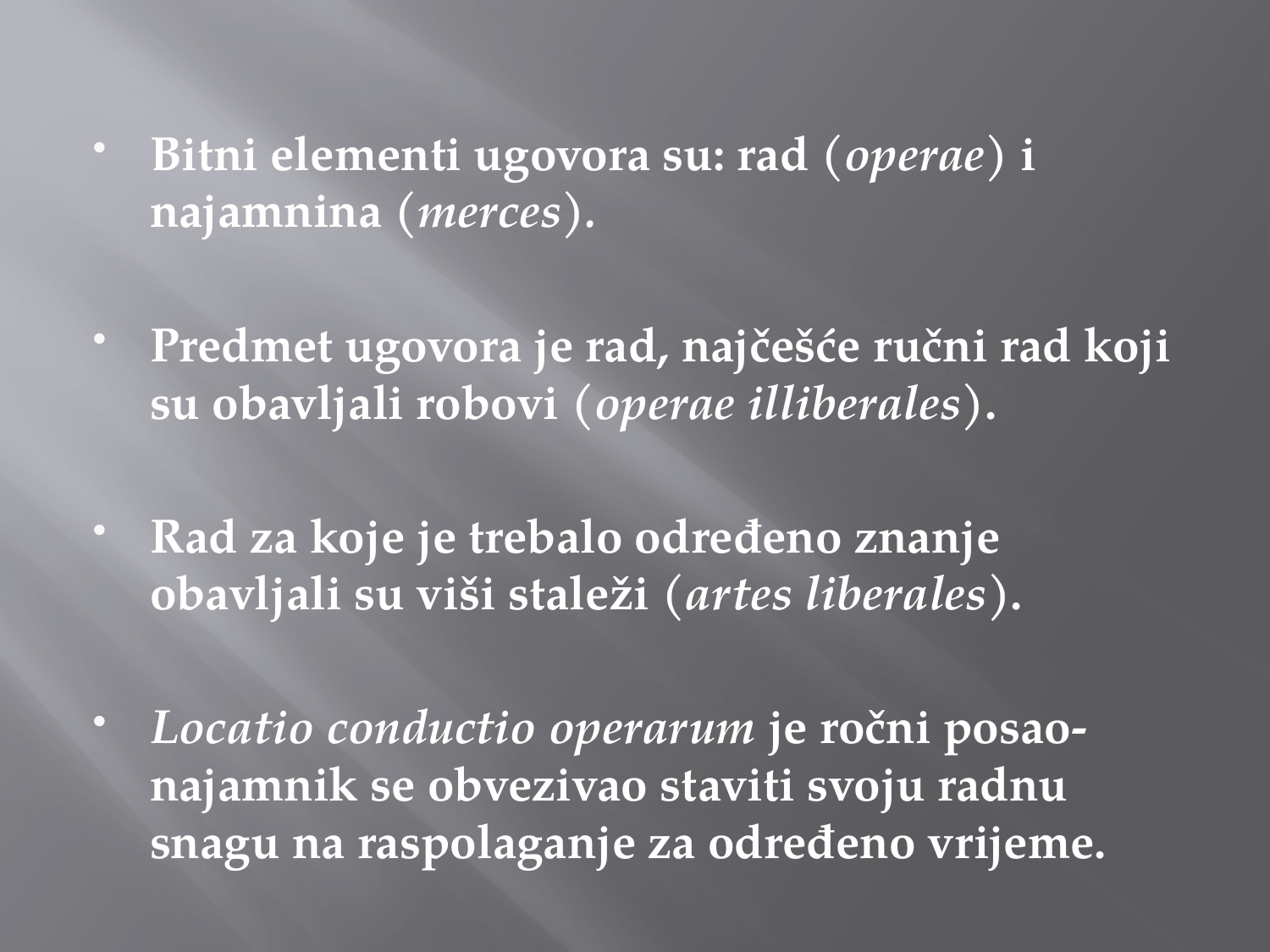

Bitni elementi ugovora su: rad (operae) i najamnina (merces).

Predmet ugovora je rad, najčešće ručni rad koji su obavljali robovi (operae illiberales).

Rad za koje je trebalo određeno znanje obavljali su viši staleži (artes liberales).

Locatio conductio operarum je ročni posao- najamnik se obvezivao staviti svoju radnu snagu na raspolaganje za određeno vrijeme.